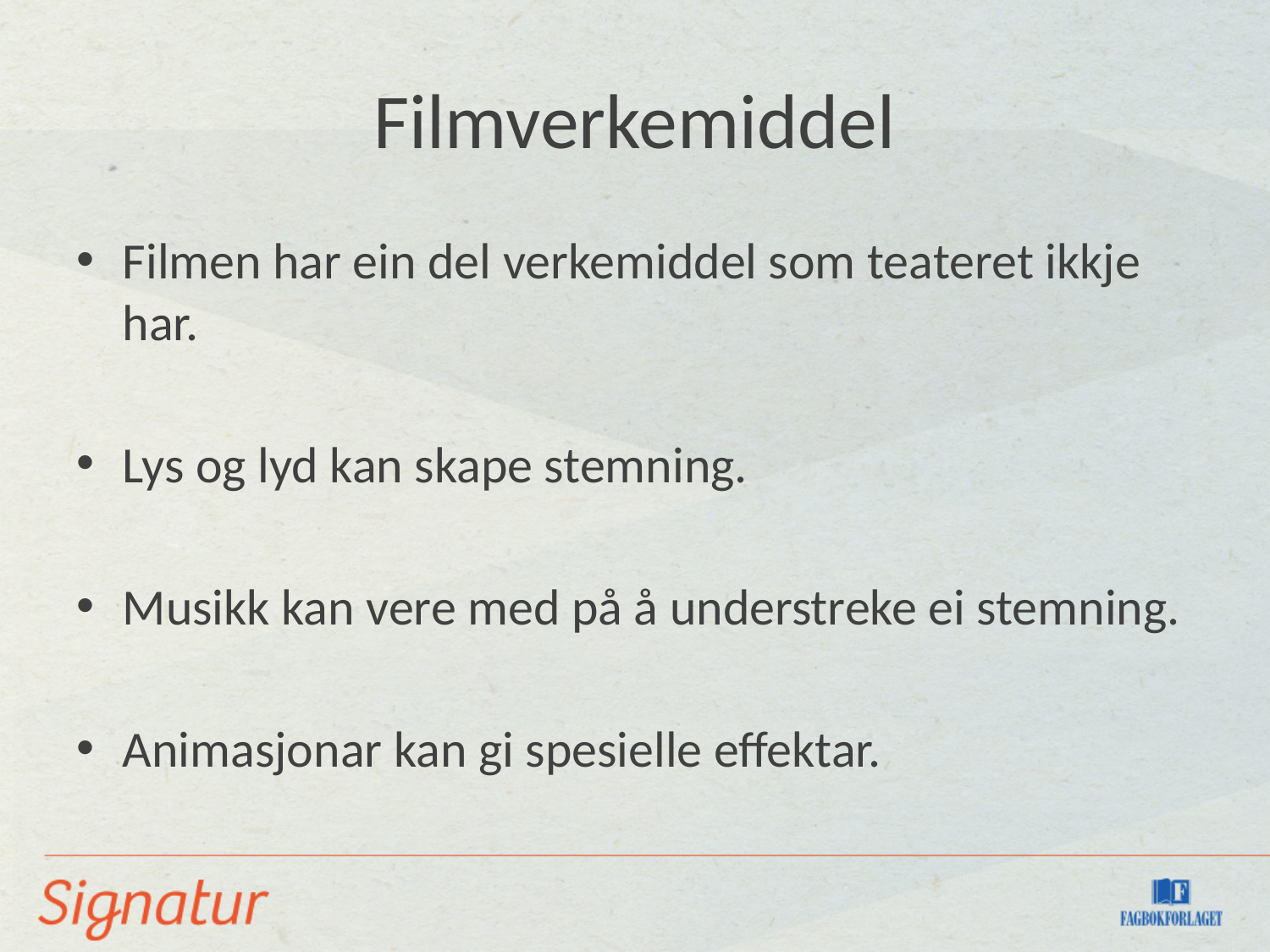

# Filmverkemiddel
Filmen har ein del verkemiddel som teateret ikkje har.

Lys og lyd kan skape stemning.

Musikk kan vere med på å understreke ei stemning.

Animasjonar kan gi spesielle effektar.